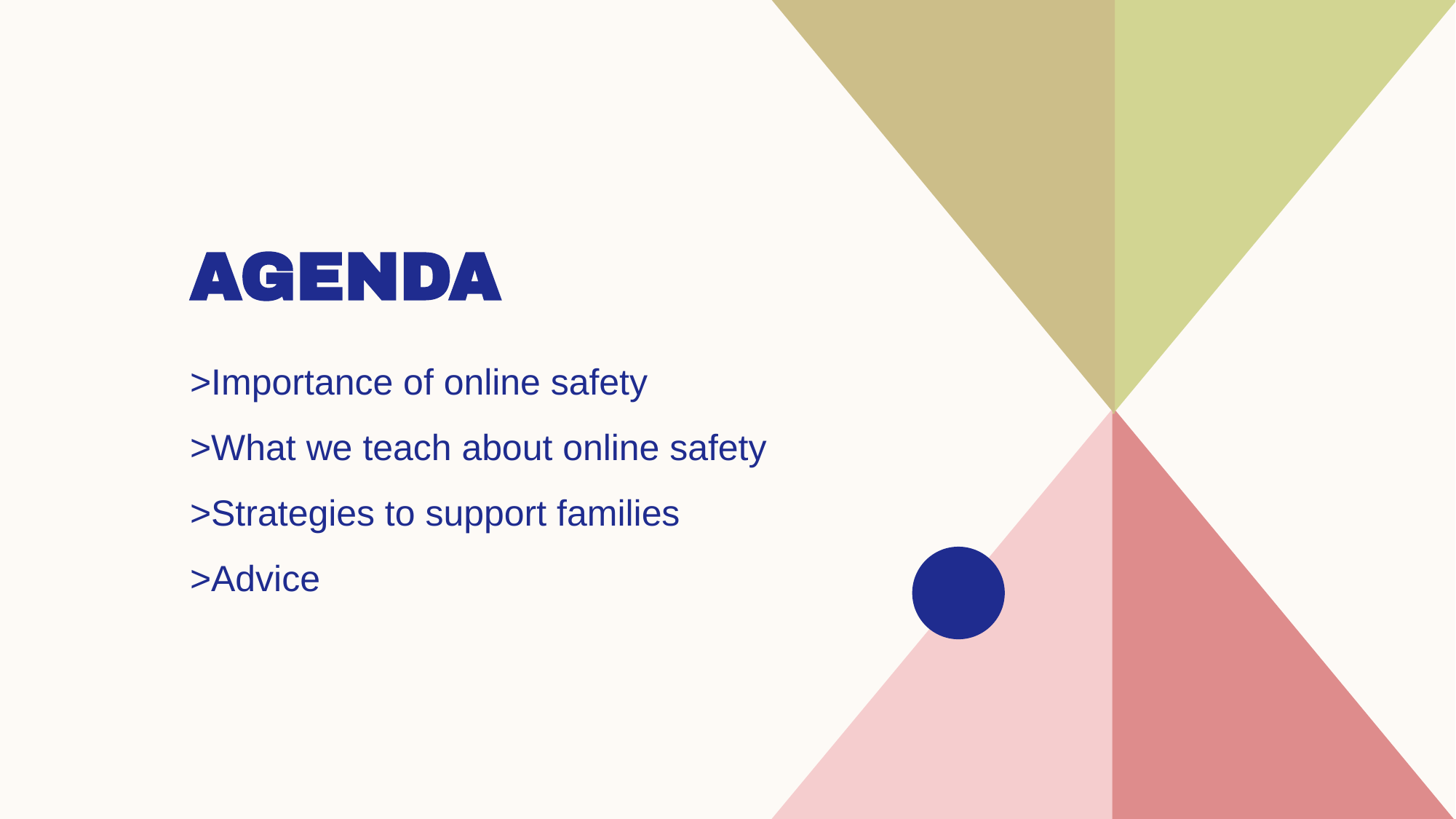

# AGENDA
>Importance of online safety
>What we teach about online safety
>Strategies to support families
>Advice